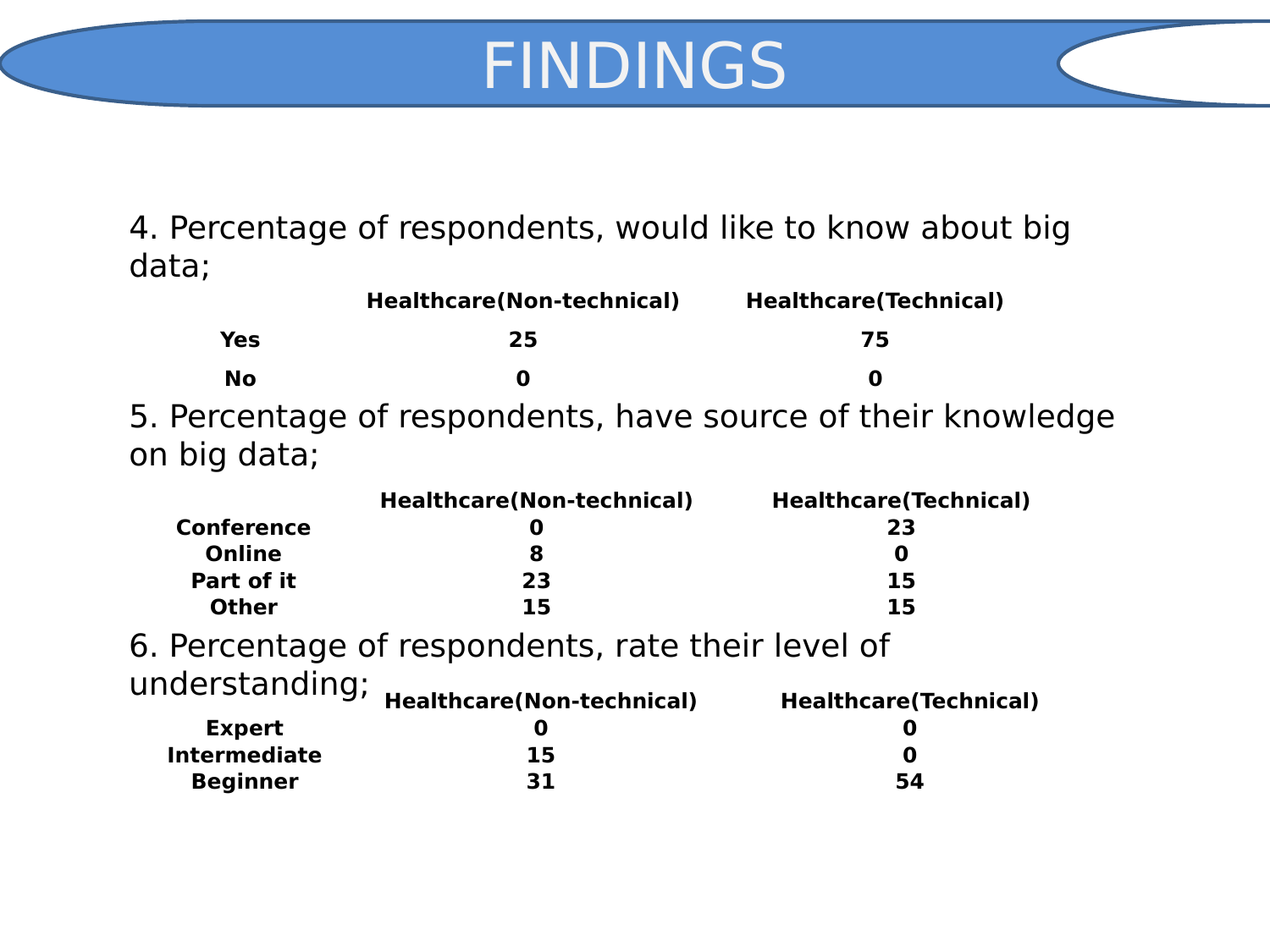

FINDINGS
4. Percentage of respondents, would like to know about big data;

|  | Healthcare(Non-technical) | Healthcare(Technical) |
| --- | --- | --- |
| Yes | 25 | 75 |
| No | 0 | 0 |
5. Percentage of respondents, have source of their knowledge on big data;

|  | Healthcare(Non-technical) | Healthcare(Technical) |
| --- | --- | --- |
| Conference | 0 | 23 |
| Online | 8 | 0 |
| Part of it | 23 | 15 |
| Other | 15 | 15 |
6. Percentage of respondents, rate their level of understanding;

|  | Healthcare(Non-technical) | Healthcare(Technical) |
| --- | --- | --- |
| Expert | 0 | 0 |
| Intermediate | 15 | 0 |
| Beginner | 31 | 54 |